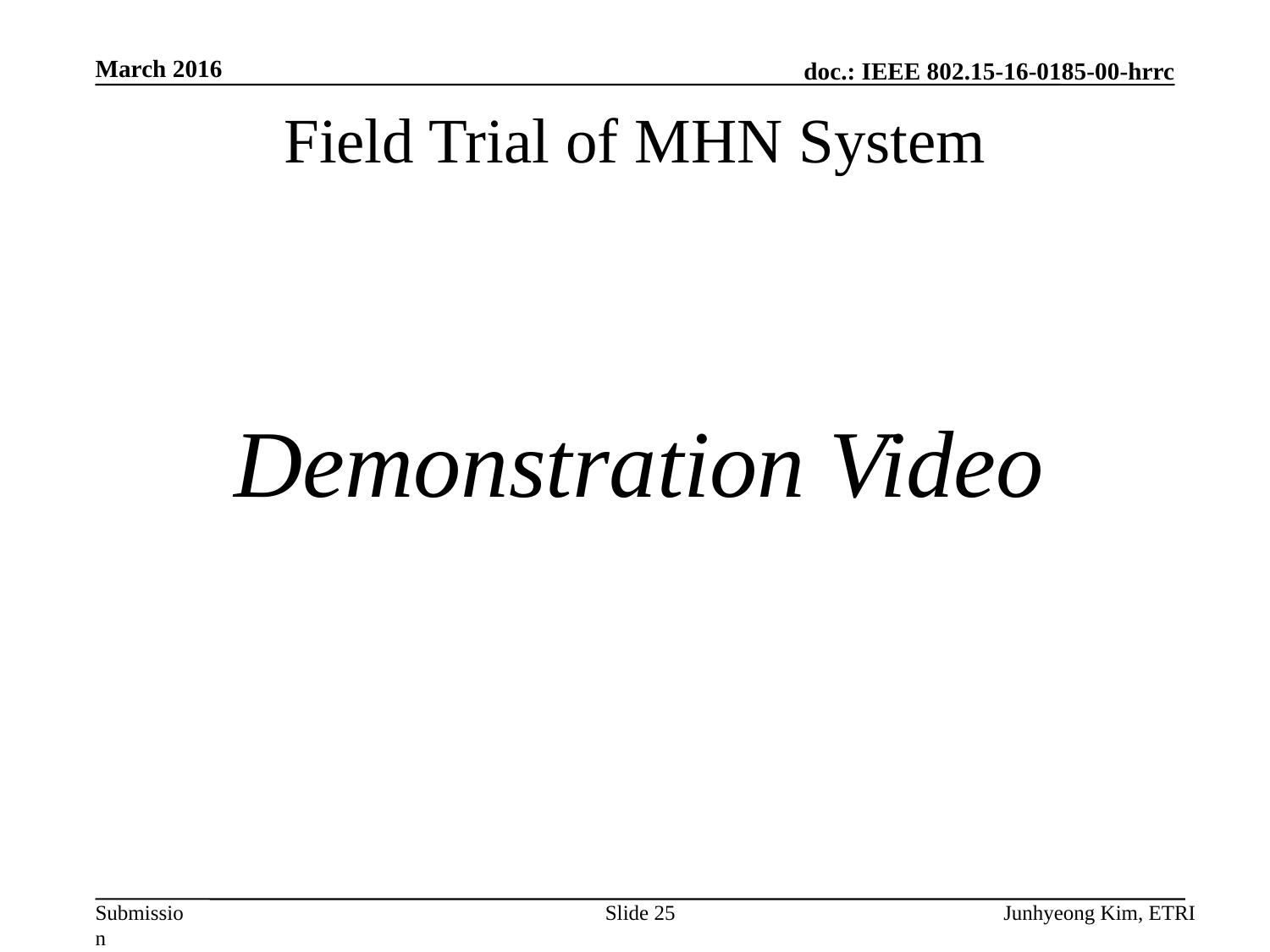

March 2016
# Field Trial of MHN System
Demonstration Video
Slide 25
Junhyeong Kim, ETRI